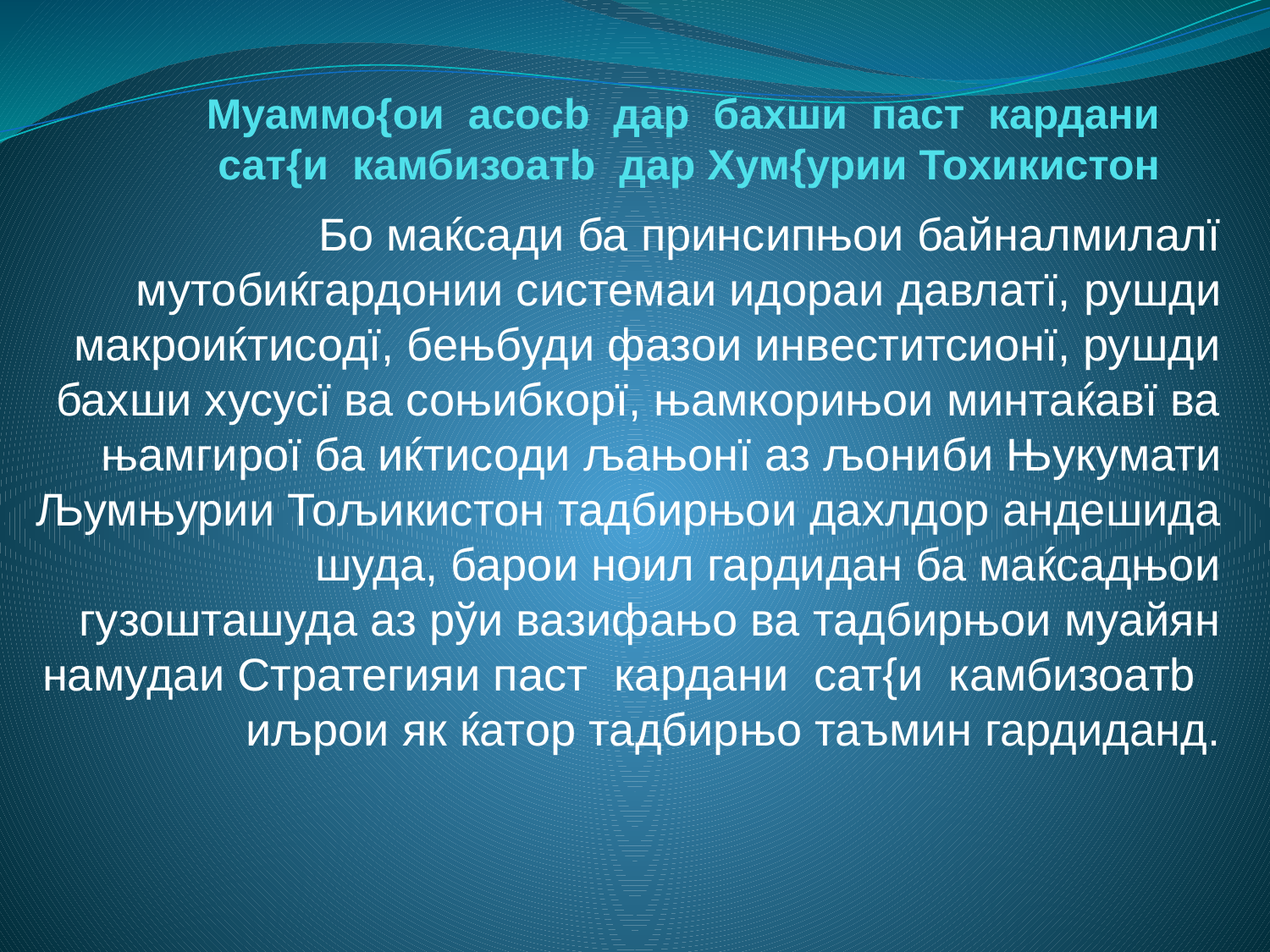

# Муаммо{ои  асосb  дар  бахши  паст  кардани  сат{и  камбизоатb  дар Xум{урии Тоxикистон
Бо маќсади ба принсипњои байналмилалї мутобиќгардонии системаи идораи давлатї, рушди макроиќтисодї, бењбуди фазои инвеститсионї, рушди бахши хусусї ва соњибкорї, њамкорињои минтаќавї ва њамгирої ба иќтисоди љањонї аз љониби Њукумати Љумњурии Тољикистон тадбирњои дахлдор андешида шуда, барои ноил гардидан ба маќсадњои гузошташуда аз рўи вазифањо ва тадбирњои муайян намудаи Стратегияи паст  кардани  сат{и  камбизоатb   иљрои як ќатор тадбирњо таъмин гардиданд.